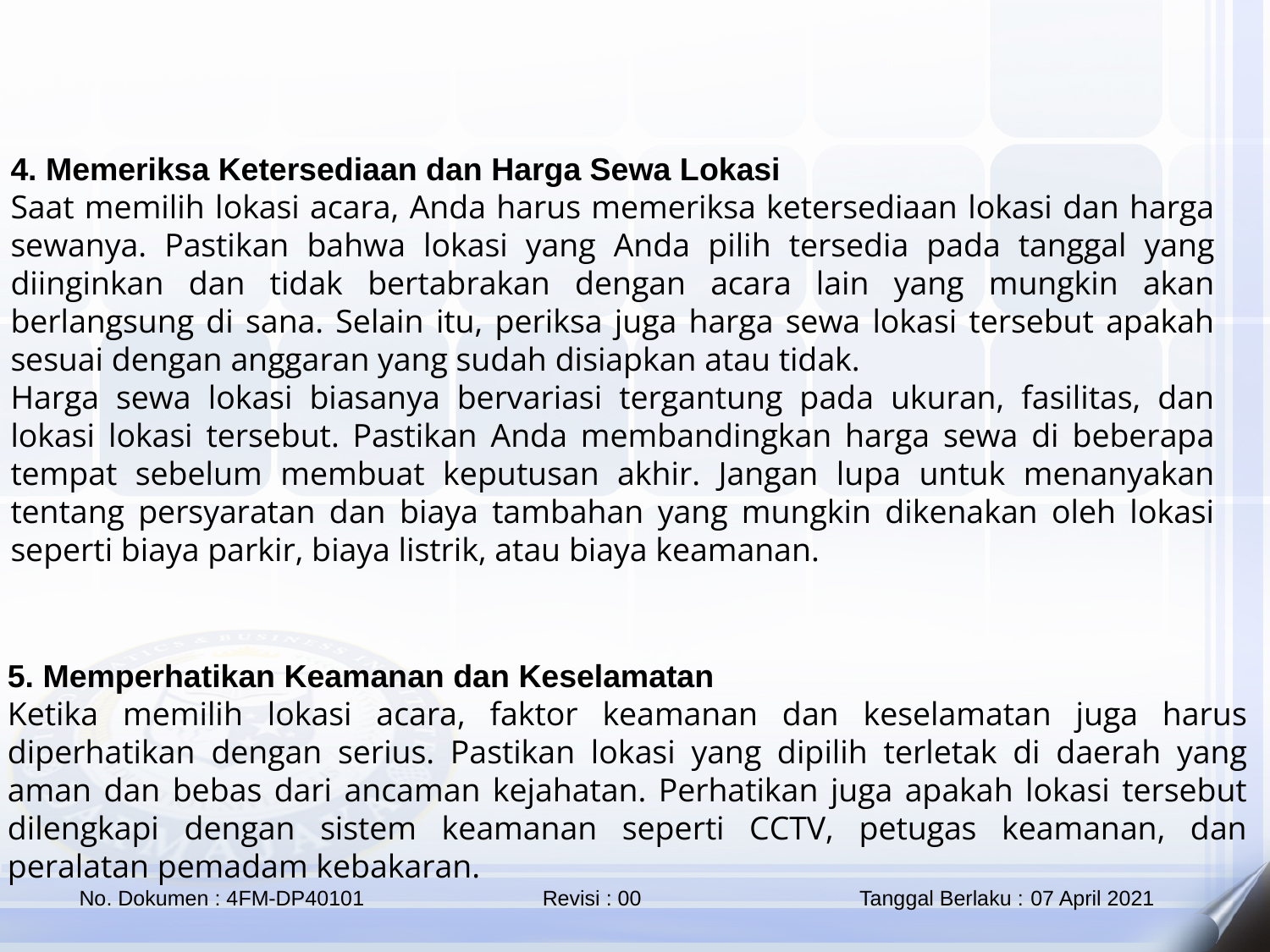

4. Memeriksa Ketersediaan dan Harga Sewa Lokasi
Saat memilih lokasi acara, Anda harus memeriksa ketersediaan lokasi dan harga sewanya. Pastikan bahwa lokasi yang Anda pilih tersedia pada tanggal yang diinginkan dan tidak bertabrakan dengan acara lain yang mungkin akan berlangsung di sana. Selain itu, periksa juga harga sewa lokasi tersebut apakah sesuai dengan anggaran yang sudah disiapkan atau tidak.
Harga sewa lokasi biasanya bervariasi tergantung pada ukuran, fasilitas, dan lokasi lokasi tersebut. Pastikan Anda membandingkan harga sewa di beberapa tempat sebelum membuat keputusan akhir. Jangan lupa untuk menanyakan tentang persyaratan dan biaya tambahan yang mungkin dikenakan oleh lokasi seperti biaya parkir, biaya listrik, atau biaya keamanan.

5. Memperhatikan Keamanan dan Keselamatan
Ketika memilih lokasi acara, faktor keamanan dan keselamatan juga harus diperhatikan dengan serius. Pastikan lokasi yang dipilih terletak di daerah yang aman dan bebas dari ancaman kejahatan. Perhatikan juga apakah lokasi tersebut dilengkapi dengan sistem keamanan seperti CCTV, petugas keamanan, dan peralatan pemadam kebakaran.